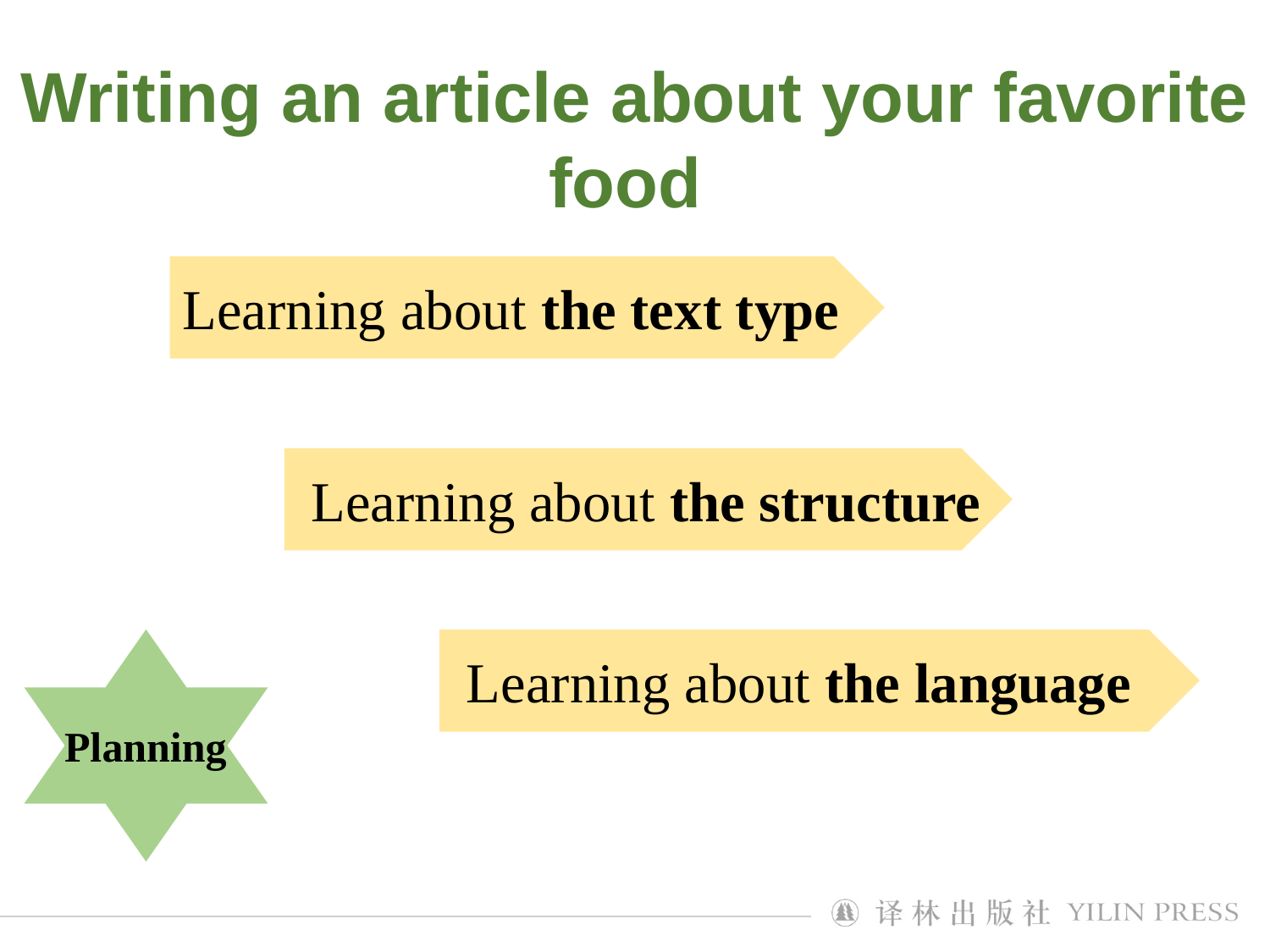

Writing an article about your favorite food

Learning about the text type

Learning about the structure

Learning about the language
Planning